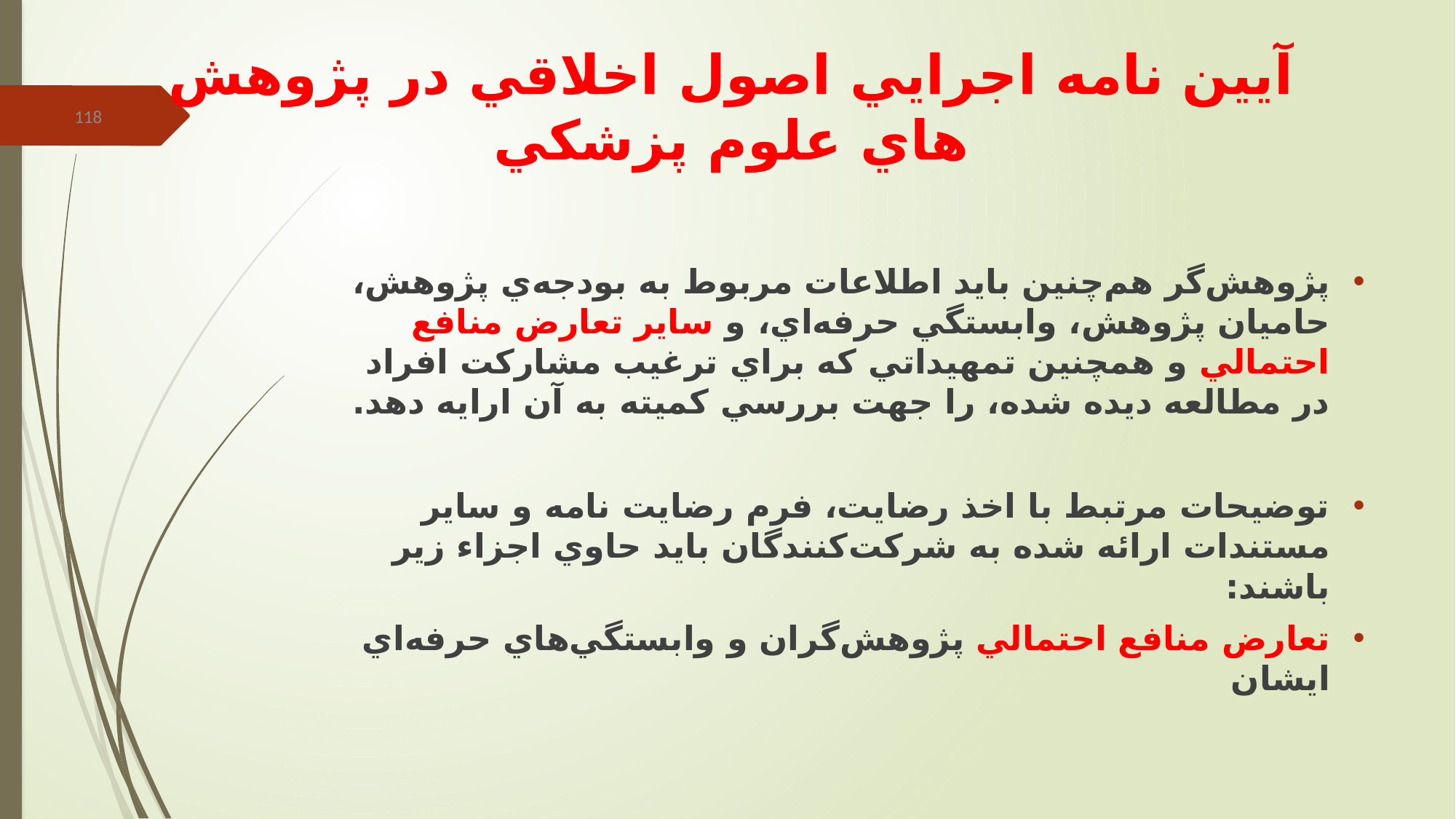

# آيين نامه اجرايي اصول اخلاقي در پژوهش هاي علوم پزشكي
118
پژوهش‌گر هم‌چنين بايد اطلاعات مربوط به بودجه‌ي پژوهش، حاميان پژوهش، وابستگي حرفه‌اي، و ساير تعارض منافع احتمالي و همچنين تمهيداتي كه براي ترغيب مشاركت افراد در مطالعه ديده شده، را جهت بررسي كميته به آن ارايه دهد.

توضيحات مرتبط با اخذ رضايت، فرم رضايت نامه و ساير مستندات ارائه شده به شركت‌كنندگان بايد حاوي اجزاء زير باشند:
تعارض منافع احتمالي پژوهش‌گران و وابستگي‌هاي حرفه‌اي ايشان